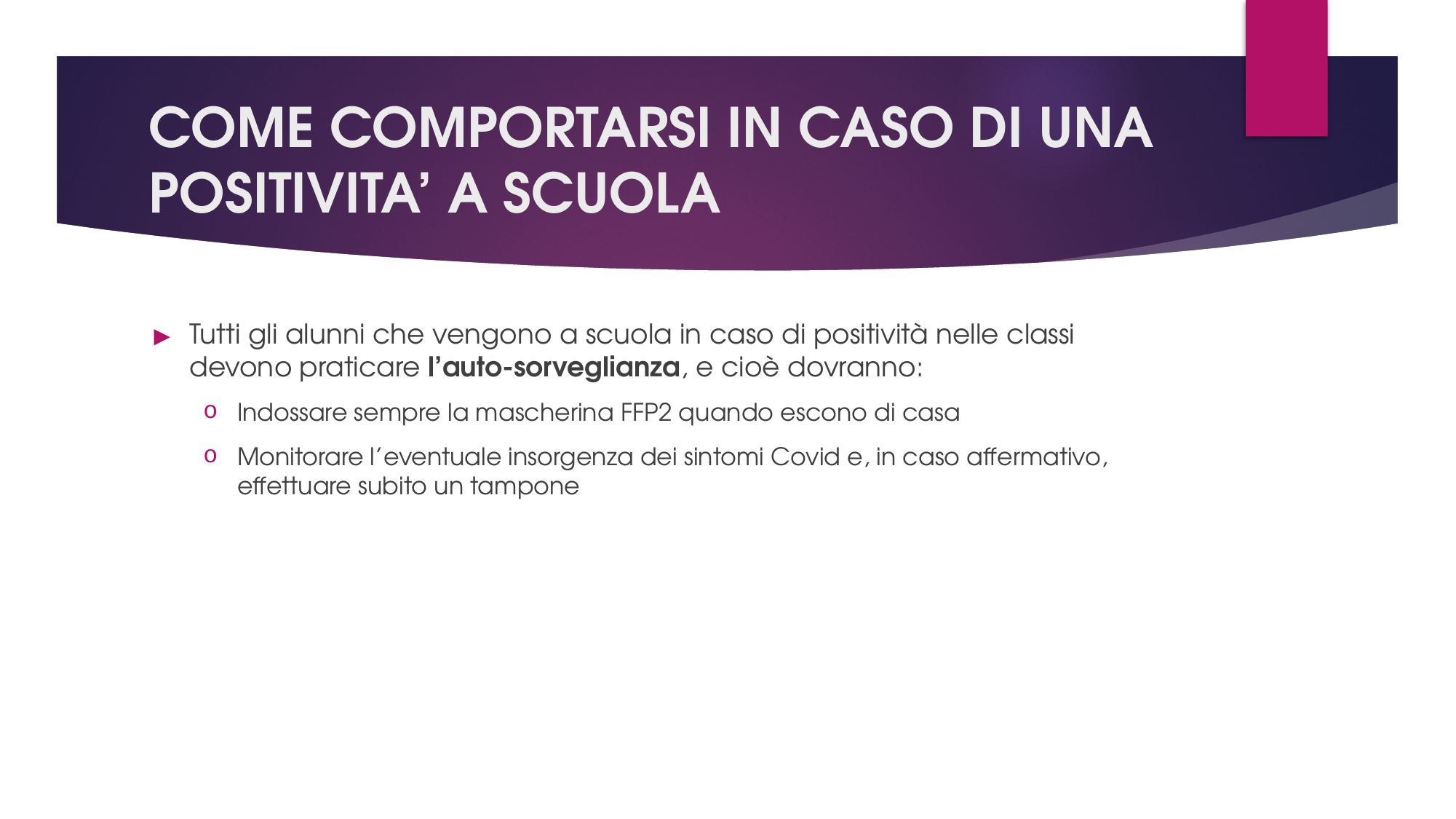

# COME COMPORTARSI IN CASO DI UNA POSITIVITA’ A SCUOLA
Tutti gli alunni che vengono a scuola in caso di positività nelle classi devono praticare l’auto-sorveglianza, e cioè dovranno:
Indossare sempre la mascherina FFP2 quando escono di casa
Monitorare l’eventuale insorgenza dei sintomi Covid e, in caso affermativo, effettuare subito un tampone